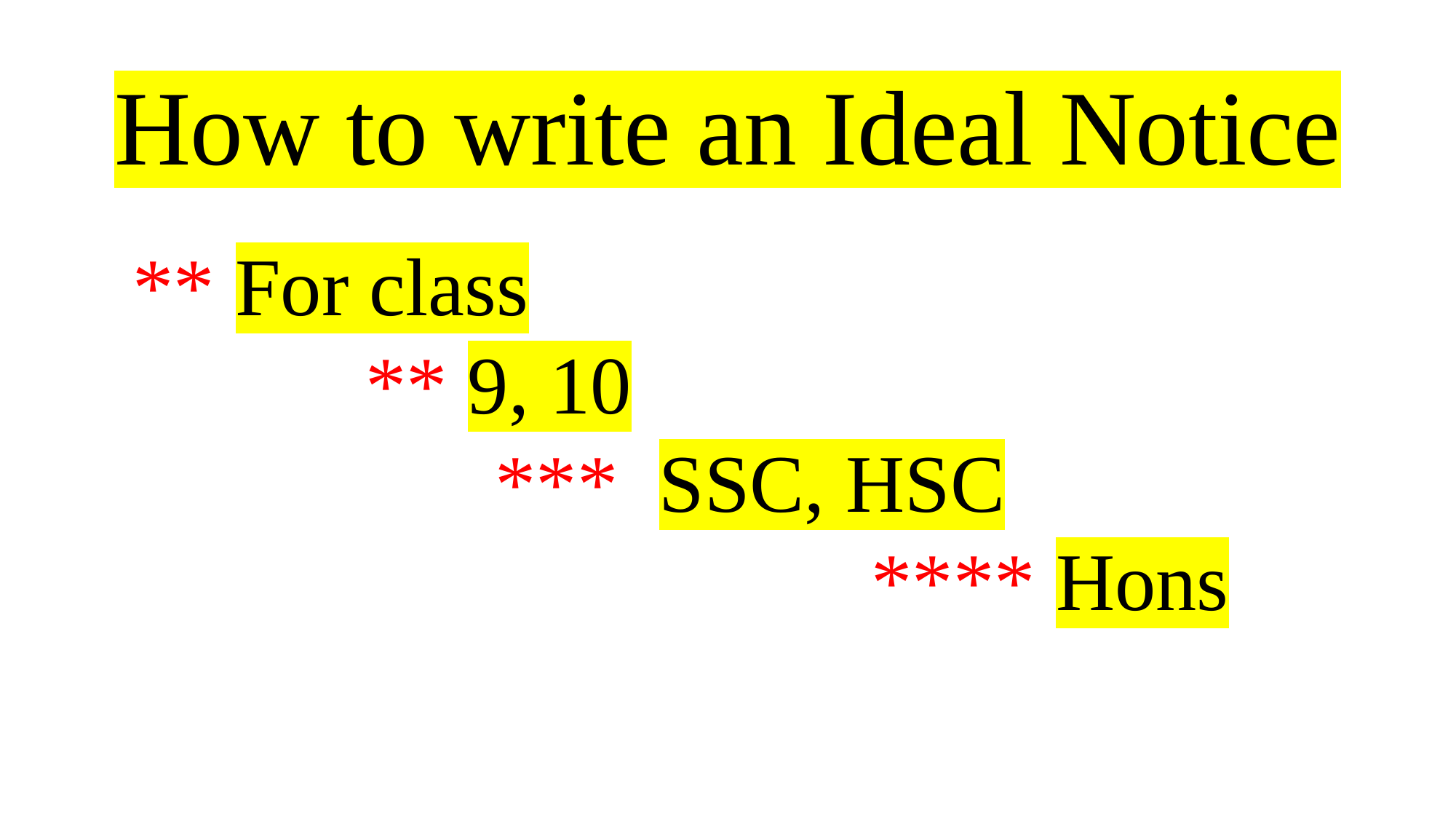

How to write an Ideal Notice
** For class
	      ** 9, 10
		       ***  SSC, HSC
			                    **** Hons